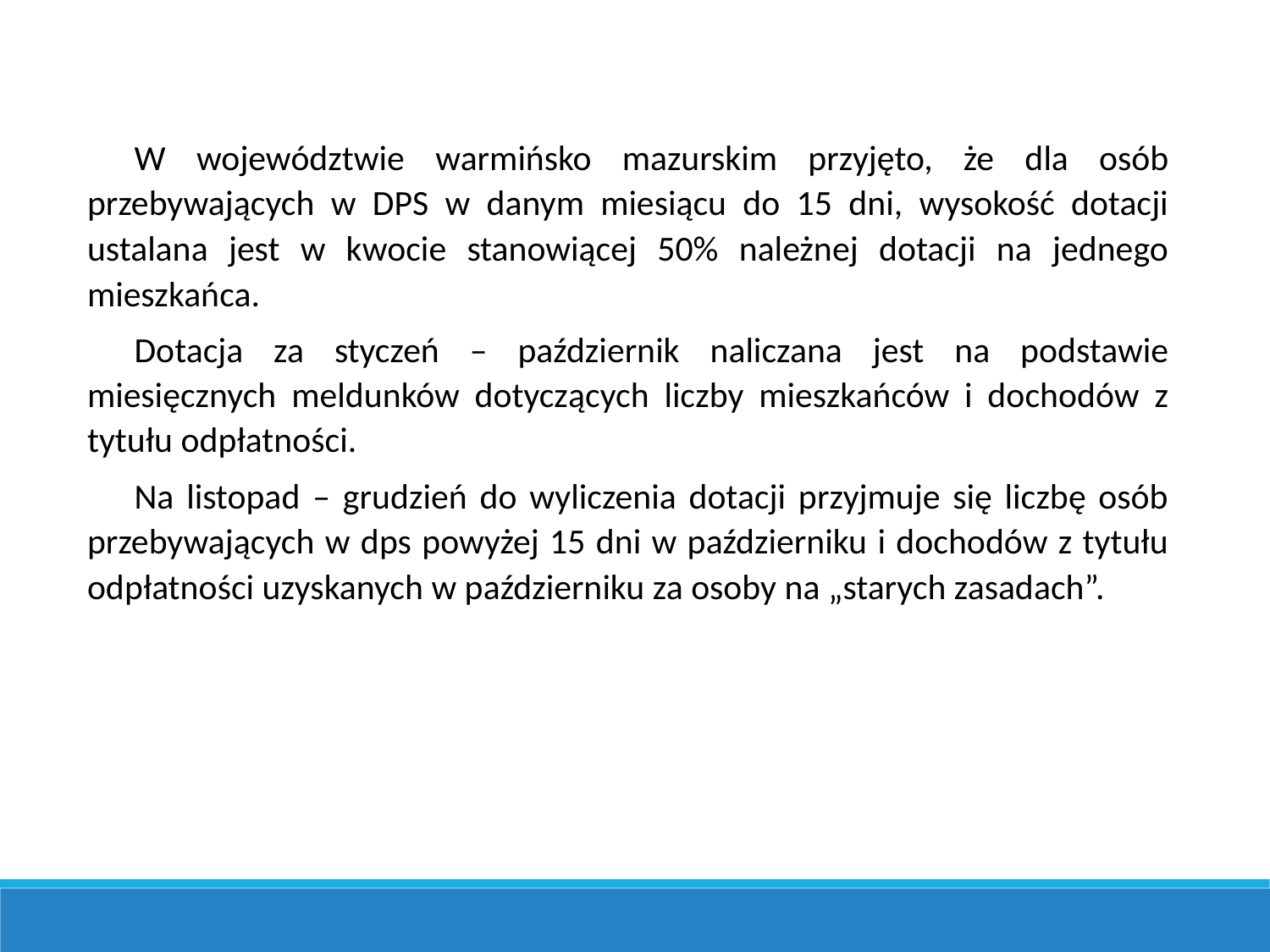

W województwie warmińsko mazurskim przyjęto, że dla osób przebywających w DPS w danym miesiącu do 15 dni, wysokość dotacji ustalana jest w kwocie stanowiącej 50% należnej dotacji na jednego mieszkańca.
Dotacja za styczeń – październik naliczana jest na podstawie miesięcznych meldunków dotyczących liczby mieszkańców i dochodów z tytułu odpłatności.
Na listopad – grudzień do wyliczenia dotacji przyjmuje się liczbę osób przebywających w dps powyżej 15 dni w październiku i dochodów z tytułu odpłatności uzyskanych w październiku za osoby na „starych zasadach”.